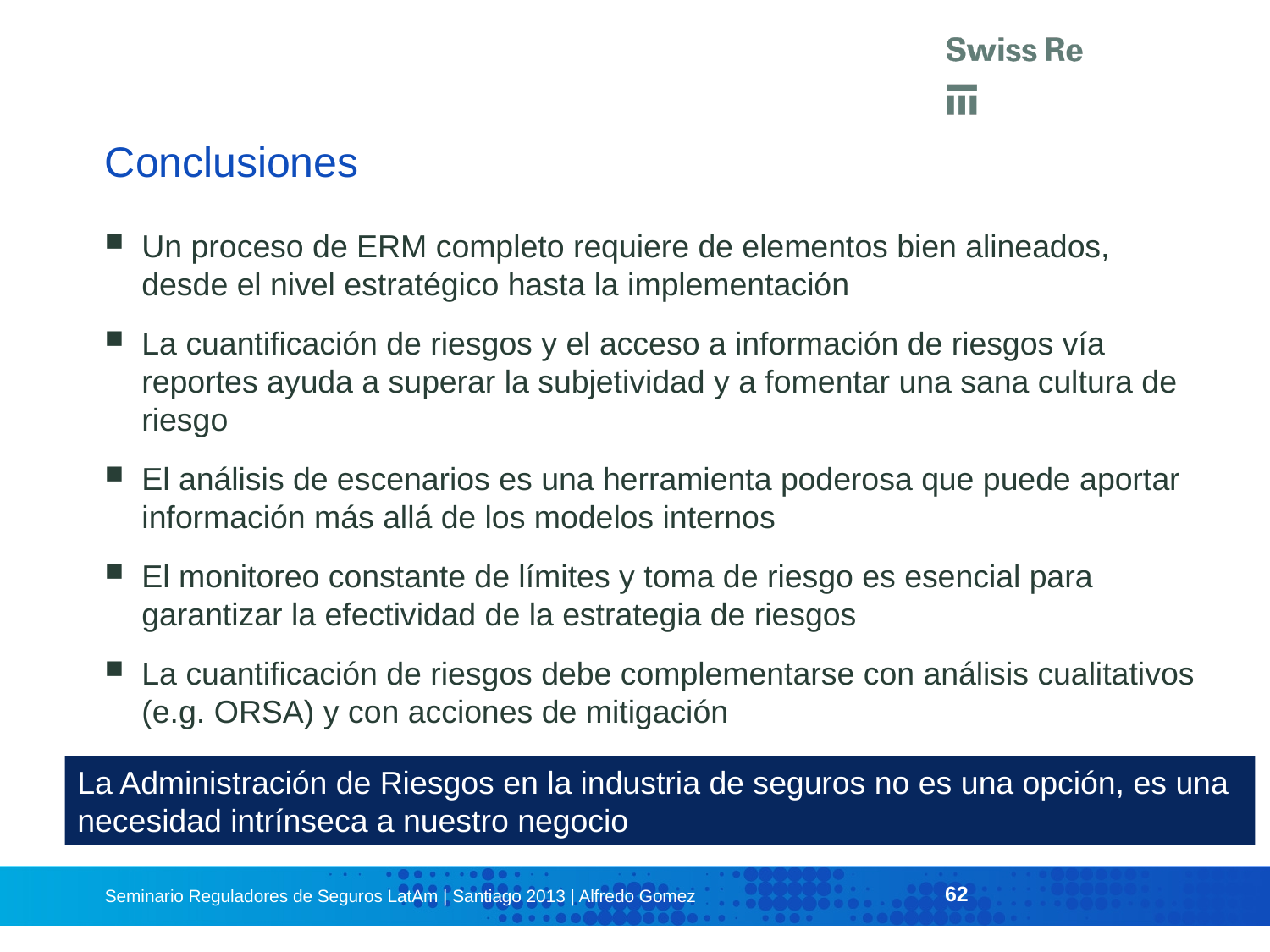

# Conclusiones
Un proceso de ERM completo requiere de elementos bien alineados, desde el nivel estratégico hasta la implementación
La cuantificación de riesgos y el acceso a información de riesgos vía reportes ayuda a superar la subjetividad y a fomentar una sana cultura de riesgo
El análisis de escenarios es una herramienta poderosa que puede aportar información más allá de los modelos internos
El monitoreo constante de límites y toma de riesgo es esencial para garantizar la efectividad de la estrategia de riesgos
La cuantificación de riesgos debe complementarse con análisis cualitativos (e.g. ORSA) y con acciones de mitigación

La Administración de Riesgos en la industria de seguros no es una opción, es una necesidad intrínseca a nuestro negocio
62